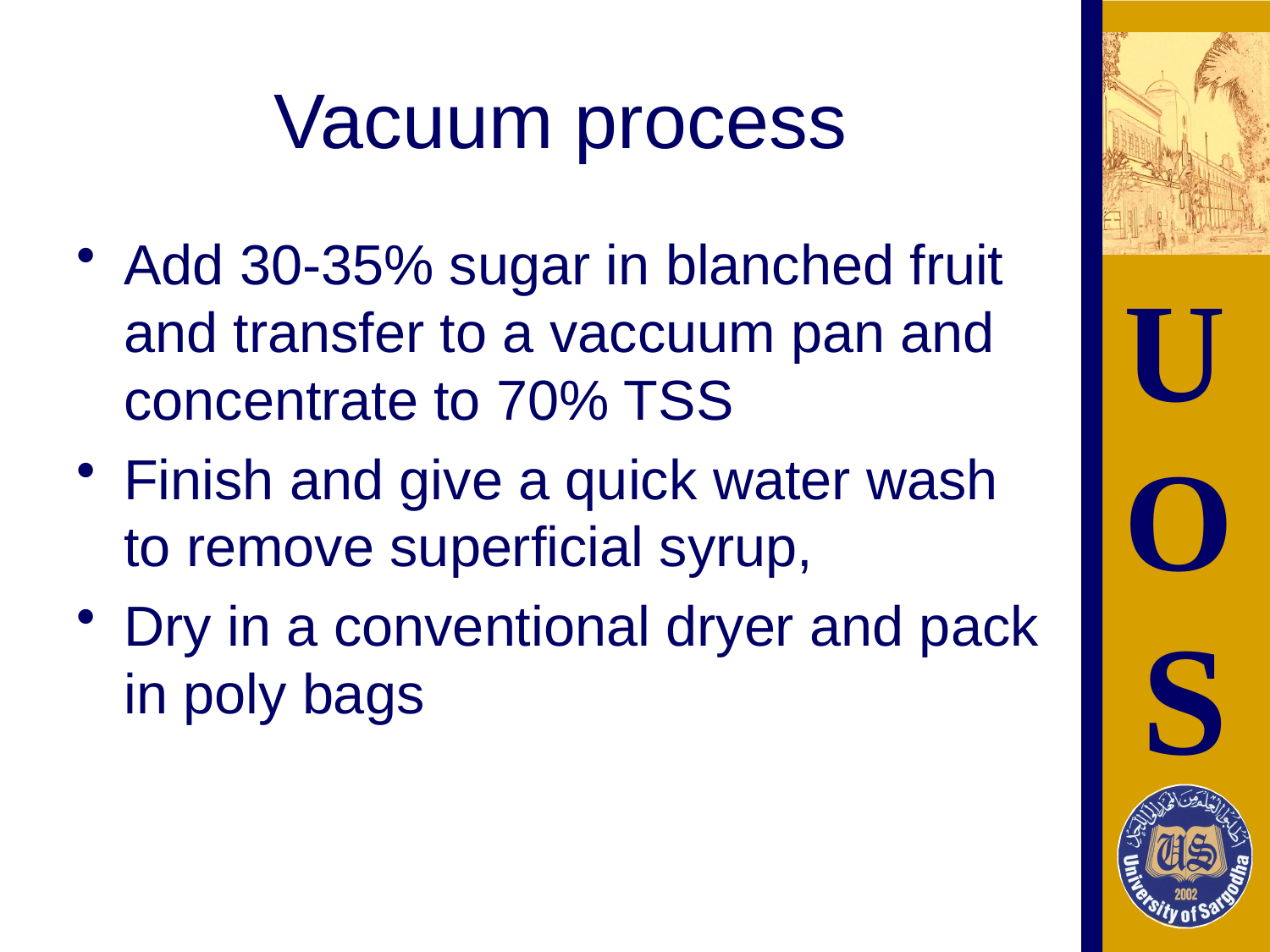

# Vacuum process
Add 30-35% sugar in blanched fruit and transfer to a vaccuum pan and concentrate to 70% TSS
Finish and give a quick water wash to remove superficial syrup,
Dry in a conventional dryer and pack in poly bags